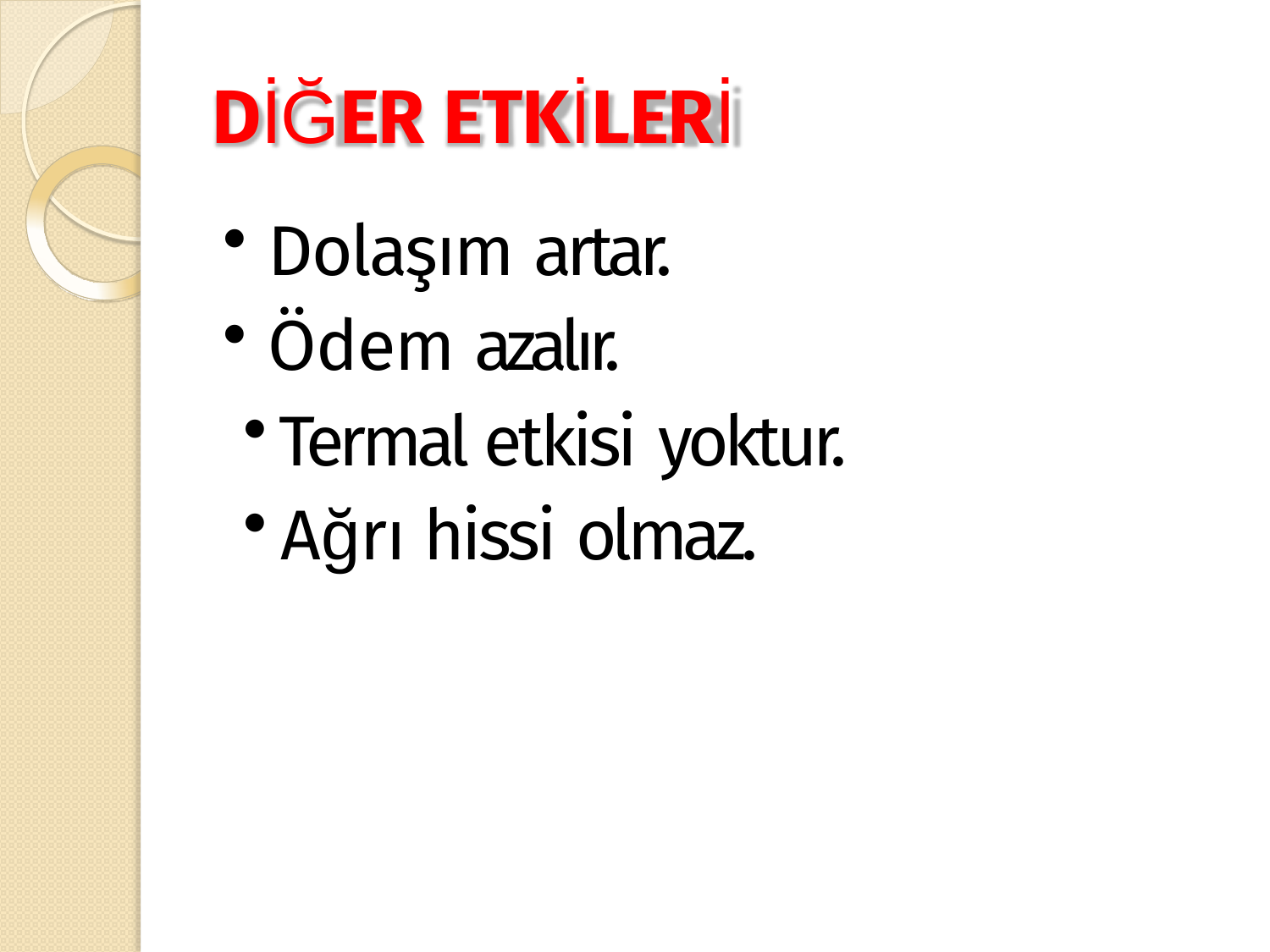

# DİĞER ETKİLERİ
Dolaşım artar.
Ödem azalır.
Termal etkisi yoktur.
Ağrı hissi olmaz.